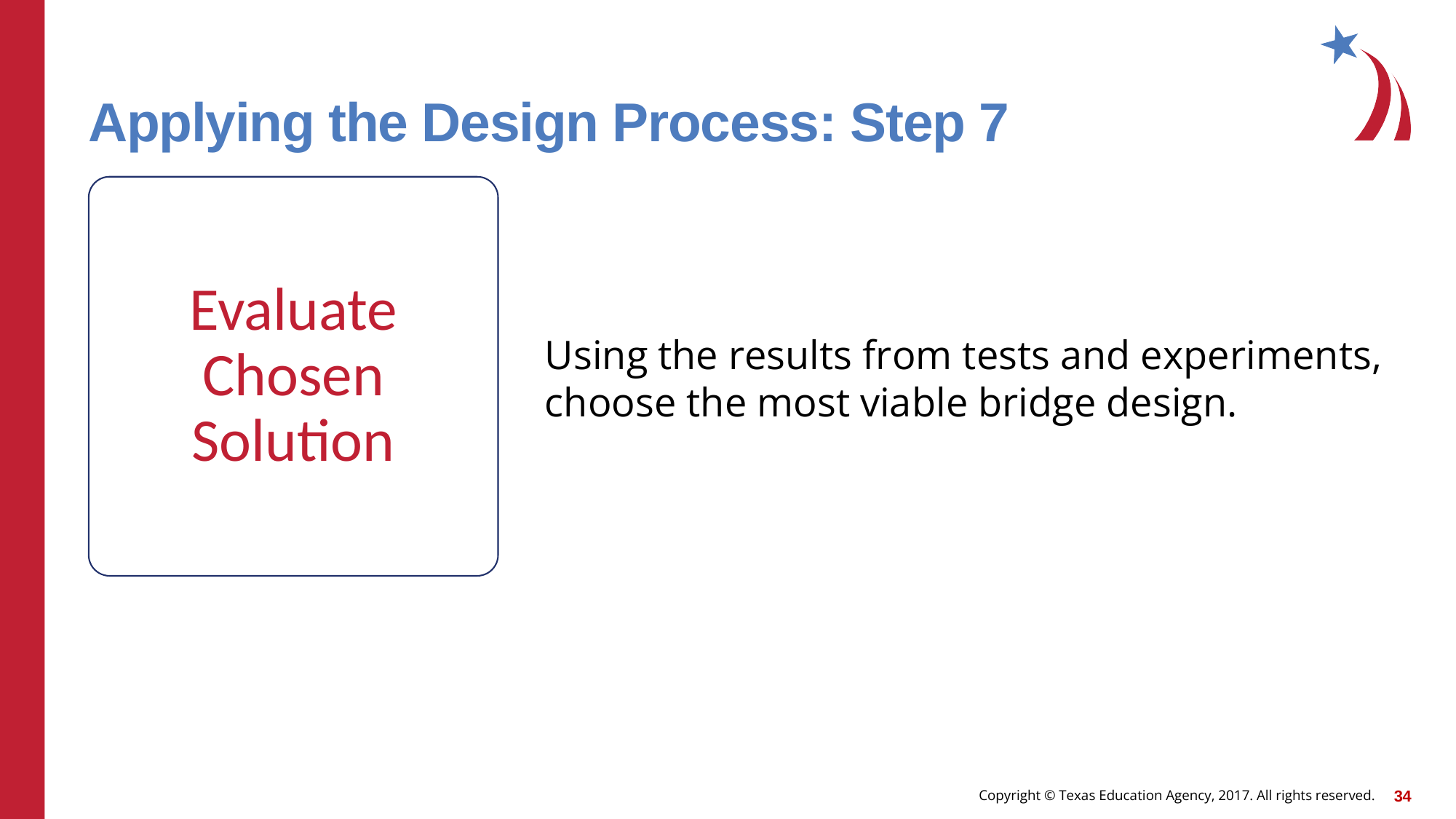

# Applying the Design Process: Step 7
Using the results from tests and experiments, choose the most viable bridge design.
Evaluate Chosen Solution